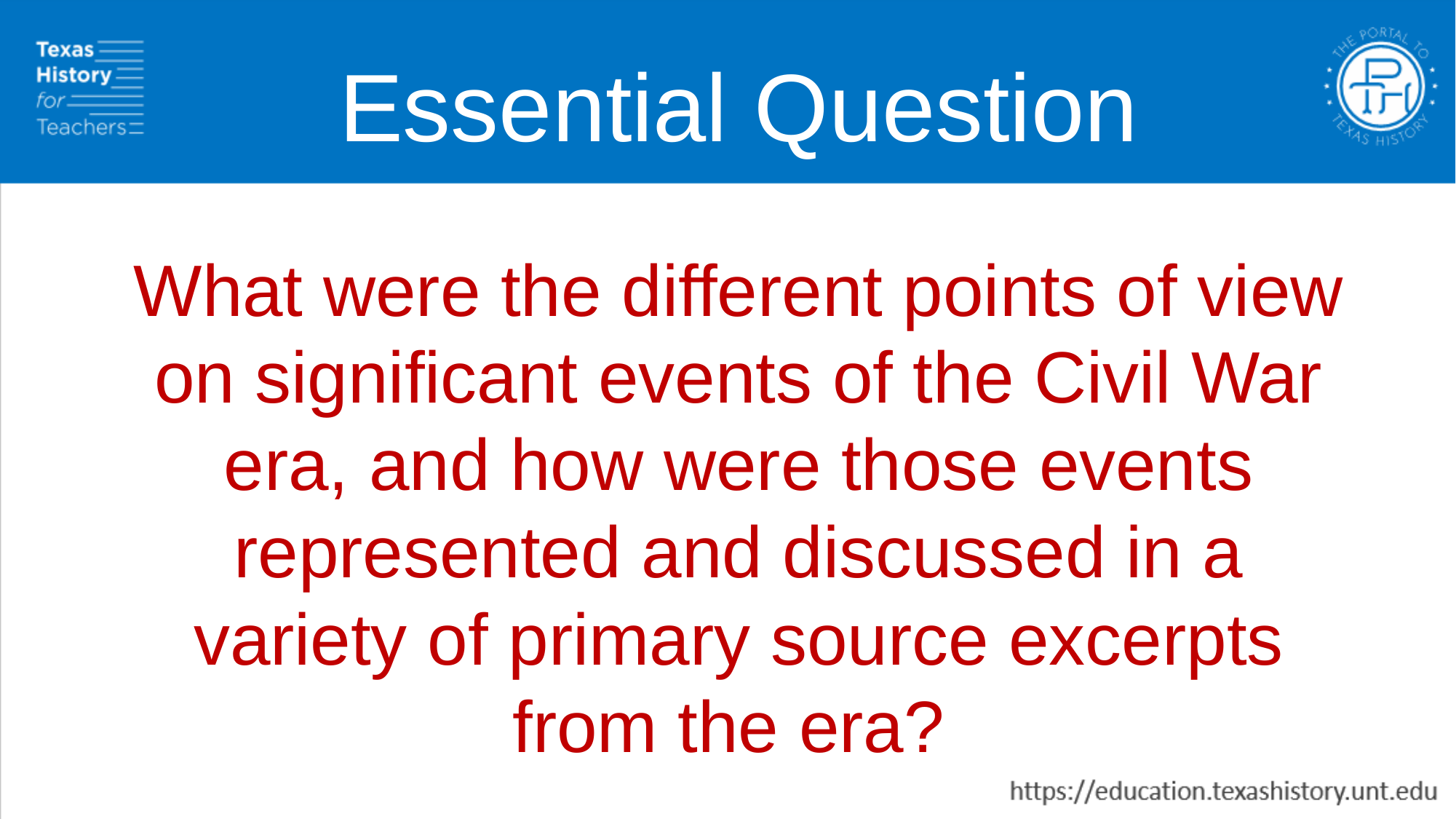

Essential Question
What were the different points of view on significant events of the Civil War era, and how were those events represented and discussed in a variety of primary source excerpts from the era?